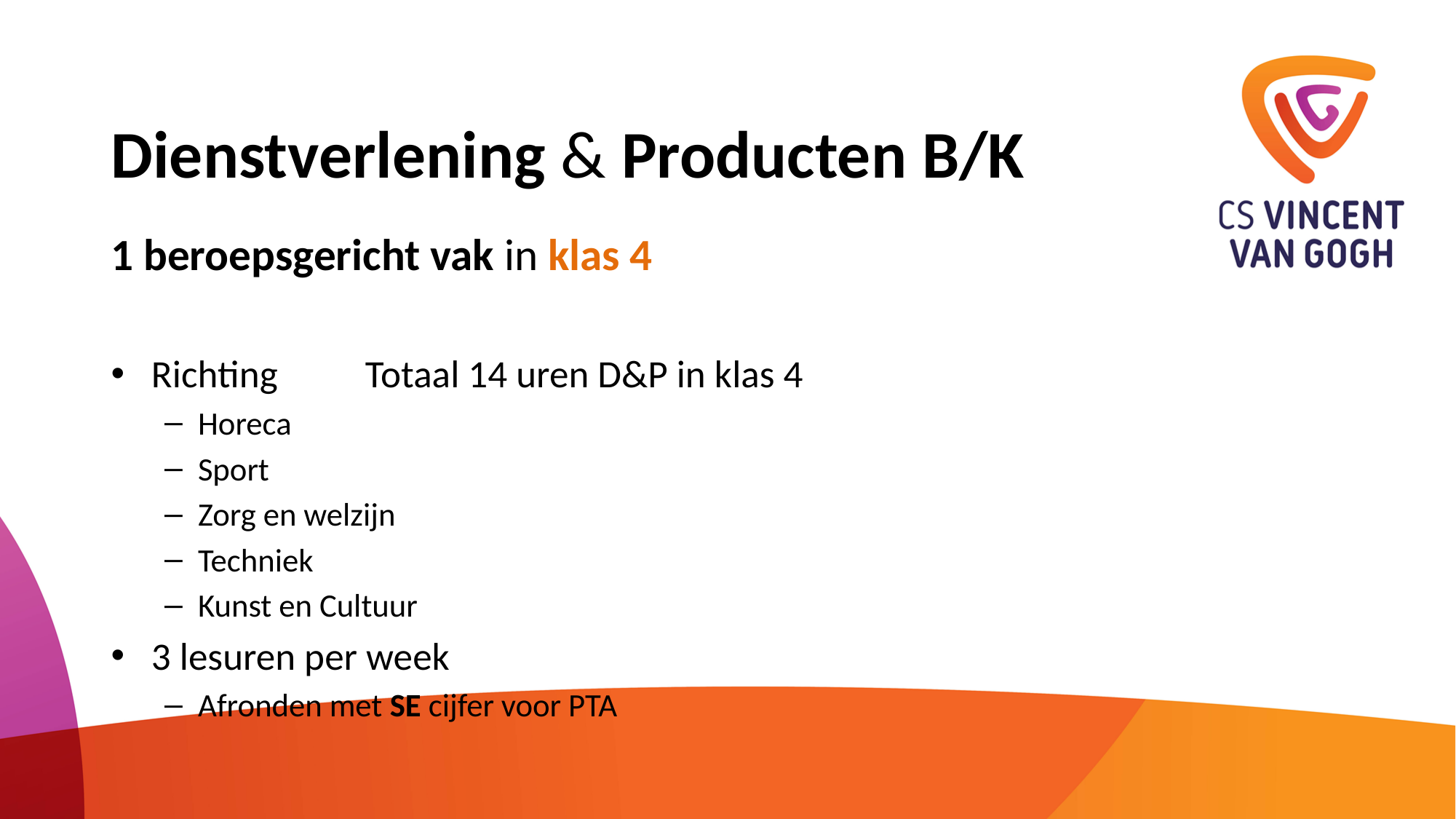

# Dienstverlening & Producten B/K
1 beroepsgericht vak in klas 4

Richting 				Totaal 14 uren D&P in klas 4
Horeca
Sport
Zorg en welzijn
Techniek
Kunst en Cultuur
3 lesuren per week
Afronden met SE cijfer voor PTA